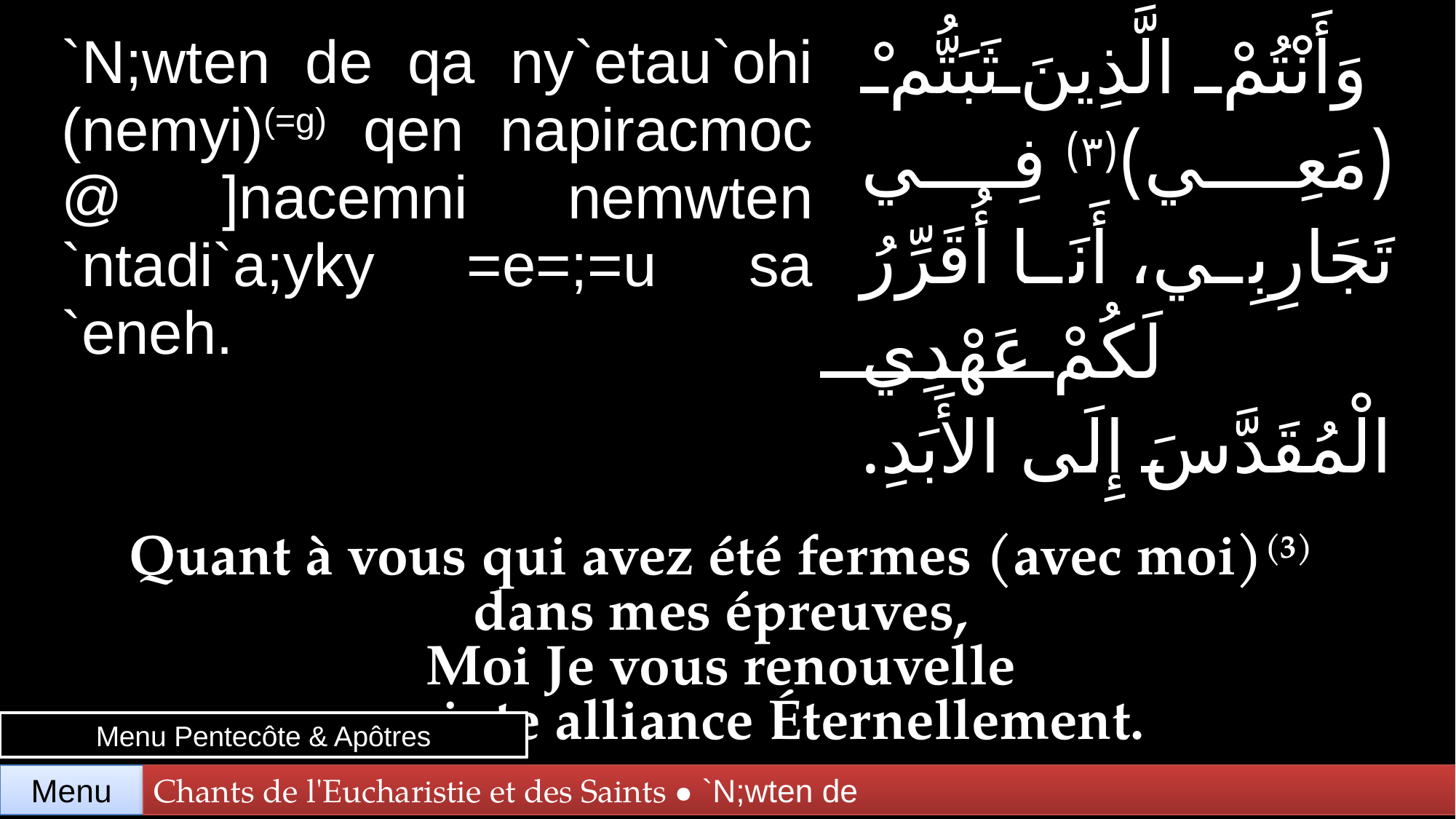

| `N;wten de qa ny`etau`ohi (nemyi)(=g) qen napiracmoc @ ]nacemni nemwten `ntadi`a;yky =e=;=u sa `eneh. |  | وَأَنْتُمْ الَّذِينَ ثَبَتُّمْ (مَعِي)(٣) فِي تَجَارِبِي، أَنَا أُقَرِّرُ لَكُمْ عَهْدِي الْمُقَدَّسَ إِلَى الأَبَدِ. |
| --- | --- | --- |
|  |  |  |
| Quant à vous qui avez été fermes (avec moi)(3) dans mes épreuves, Moi Je vous renouvelle ma sainte alliance Éternellement. |  |  |
Menu Pentecôte & Apôtres
Chants de l'Eucharistie et des Saints • `N;wten de
Menu